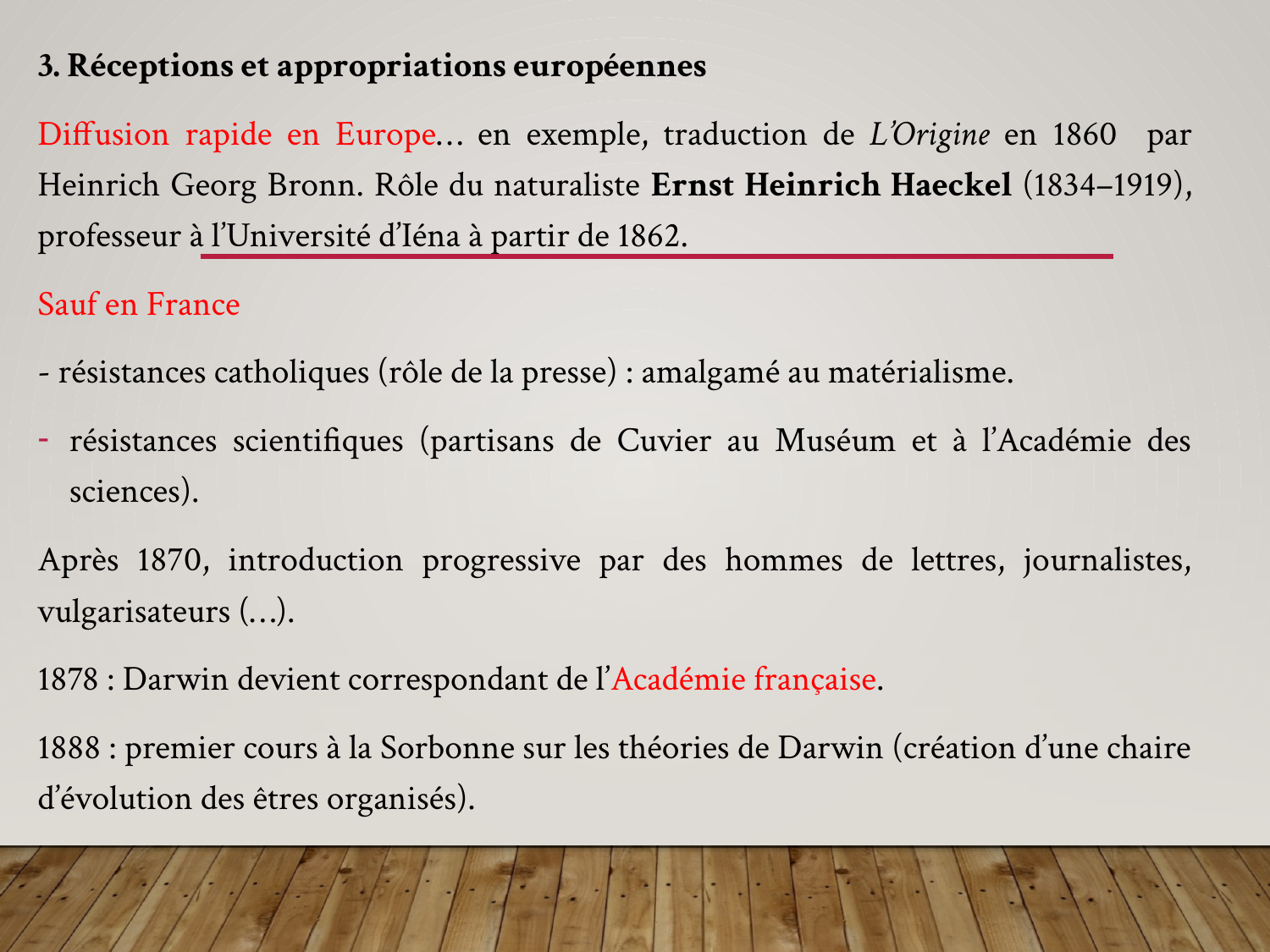

3. Réceptions et appropriations européennes
Diffusion rapide en Europe… en exemple, traduction de L’Origine en 1860  par Heinrich Georg Bronn. Rôle du naturaliste Ernst Heinrich Haeckel (1834–1919), professeur à l’Université d’Iéna à partir de 1862.
Sauf en France
- résistances catholiques (rôle de la presse) : amalgamé au matérialisme.
résistances scientifiques (partisans de Cuvier au Muséum et à l’Académie des sciences).
Après 1870, introduction progressive par des hommes de lettres, journalistes, vulgarisateurs (…).
1878 : Darwin devient correspondant de l’Académie française.
1888 : premier cours à la Sorbonne sur les théories de Darwin (création d’une chaire d’évolution des êtres organisés).

#